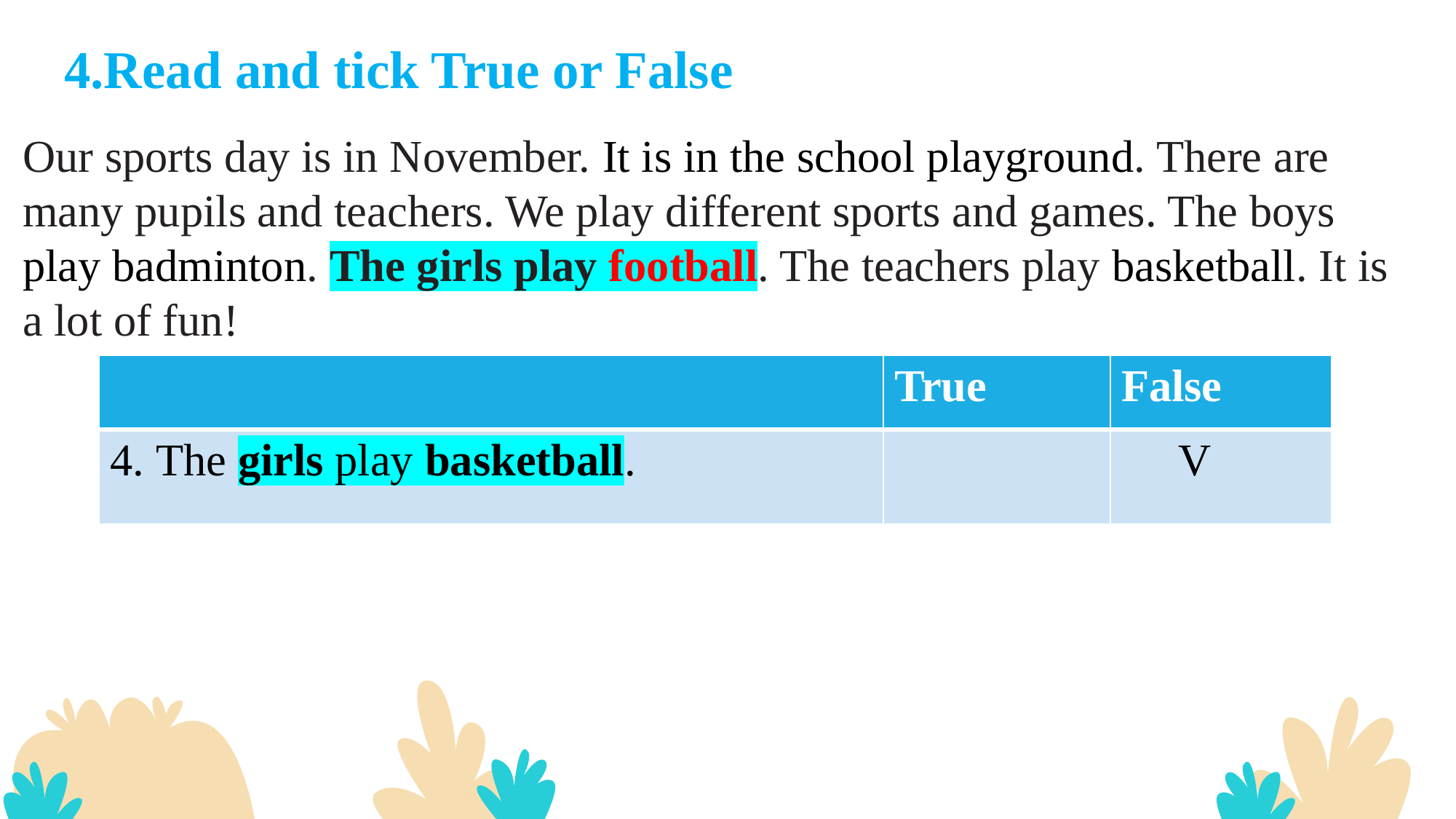

4.Read and tick True or False
Our sports day is in November. It is in the school playground. There are many pupils and teachers. We play different sports and games. The boys play badminton. The girls play football. The teachers play basketball. It is a lot of fun!
|  | True | False |
| --- | --- | --- |
| 4. The girls play basketball. |  | V |